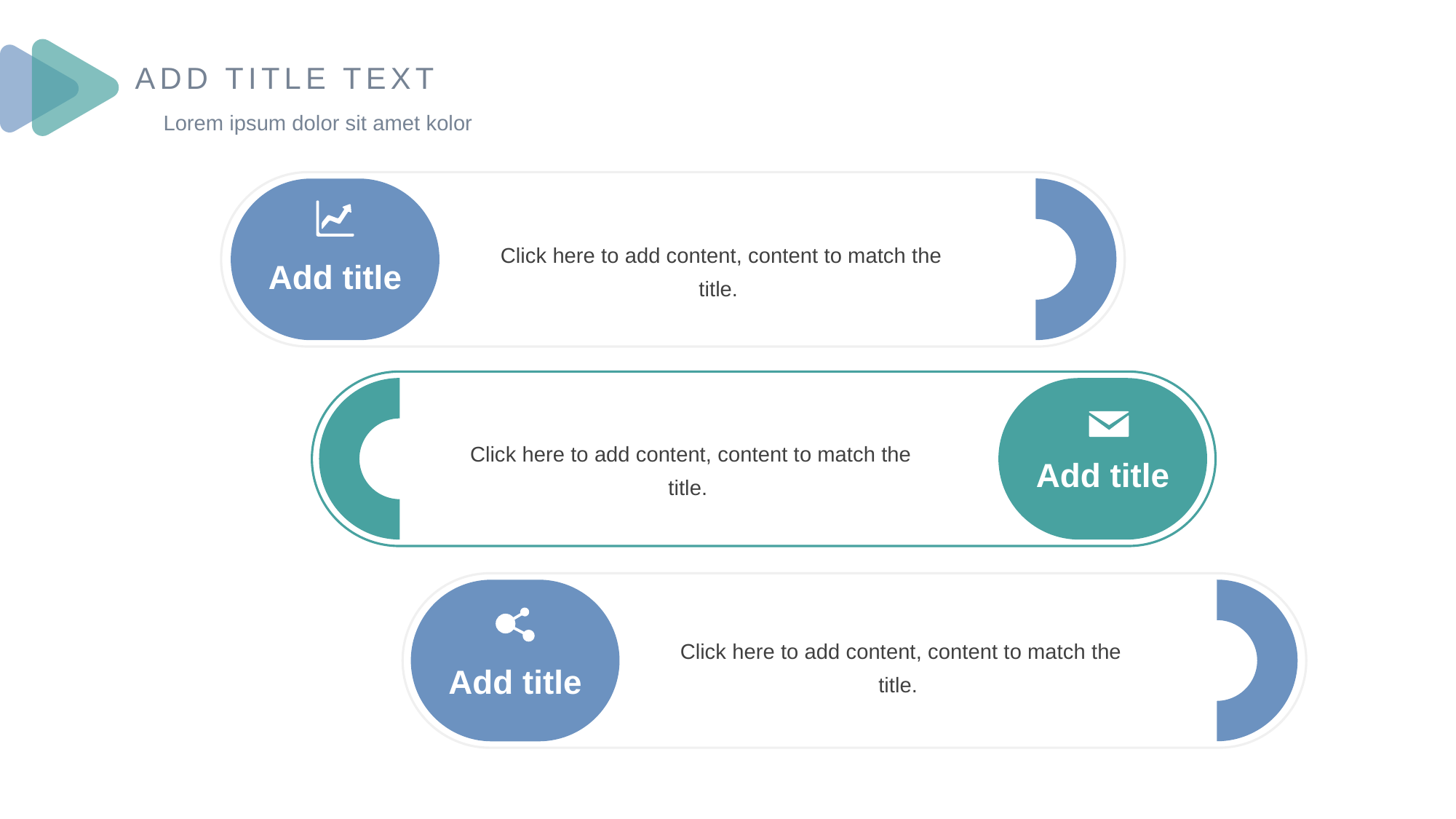

ADD TITLE TEXT
Lorem ipsum dolor sit amet kolor

Click here to add content, content to match the title.
Add title

Click here to add content, content to match the title.
Add title

Click here to add content, content to match the title.
Add title